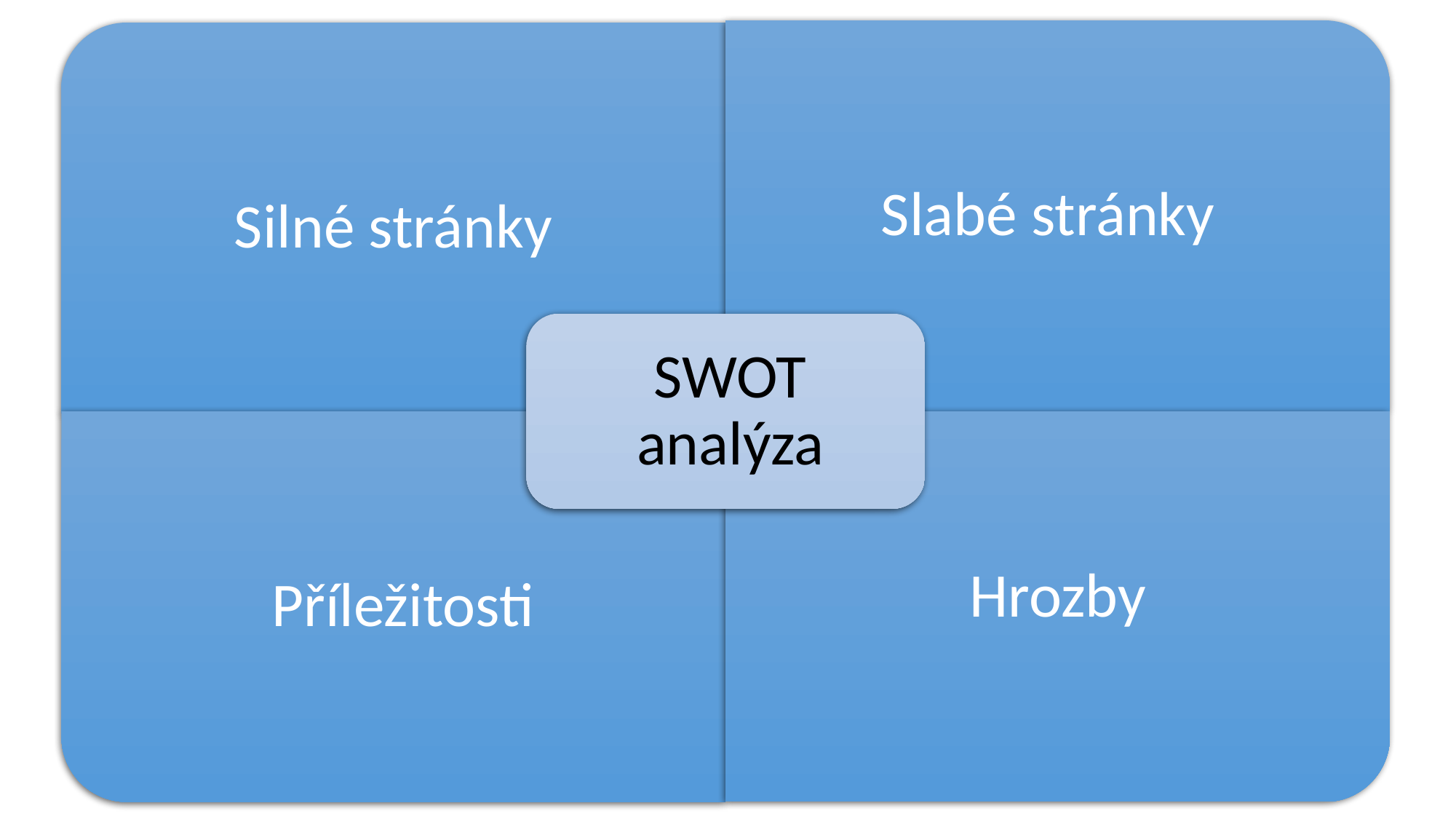

Silné stránky
Slabé stránky
Příležitosti
Hrozby
SWOT analýza